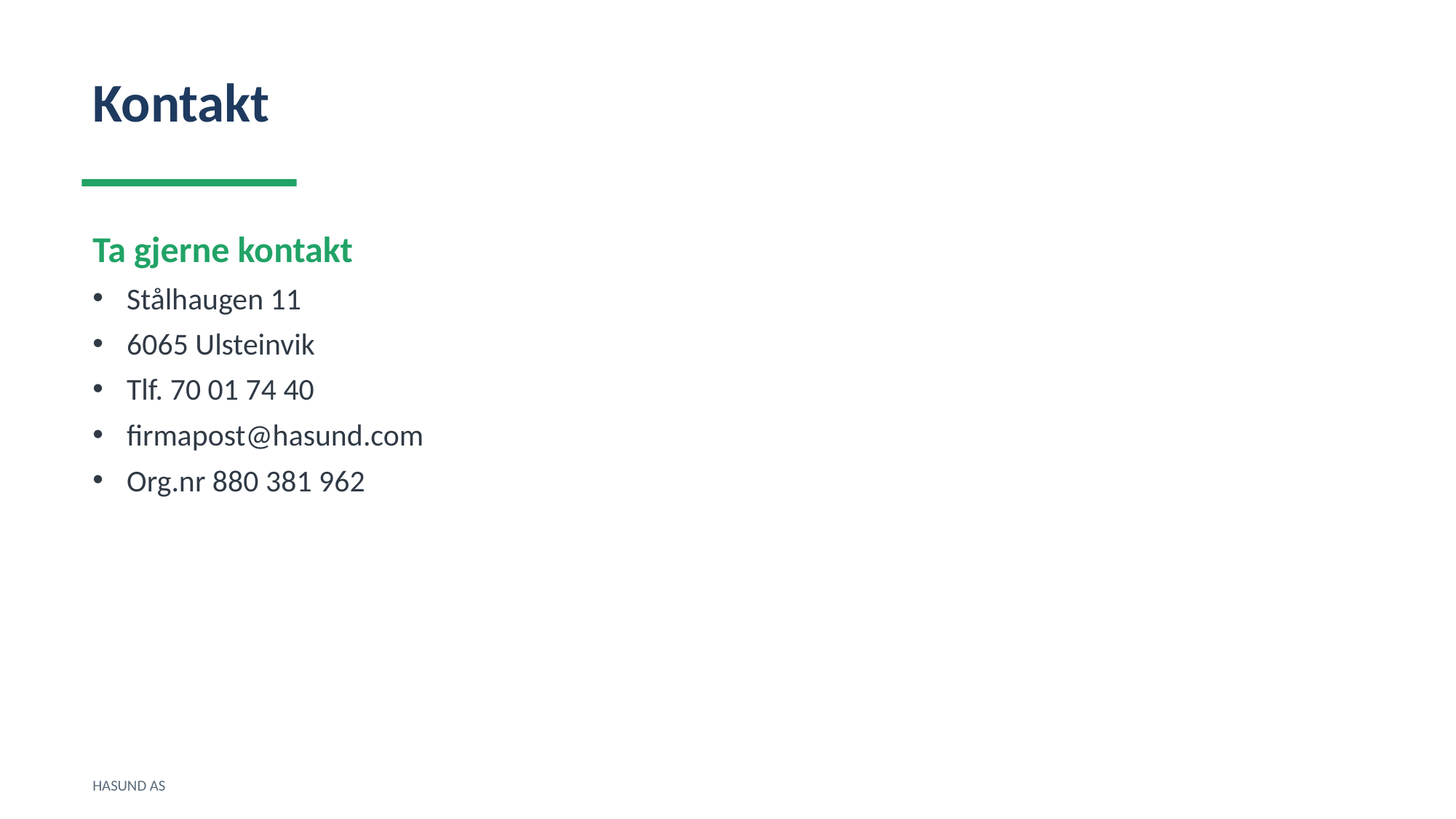

Kontakt

Ta gjerne kontakt
Stålhaugen 11
6065 Ulsteinvik
Tlf. 70 01 74 40
firmapost@hasund.com
Org.nr 880 381 962
HASUND AS